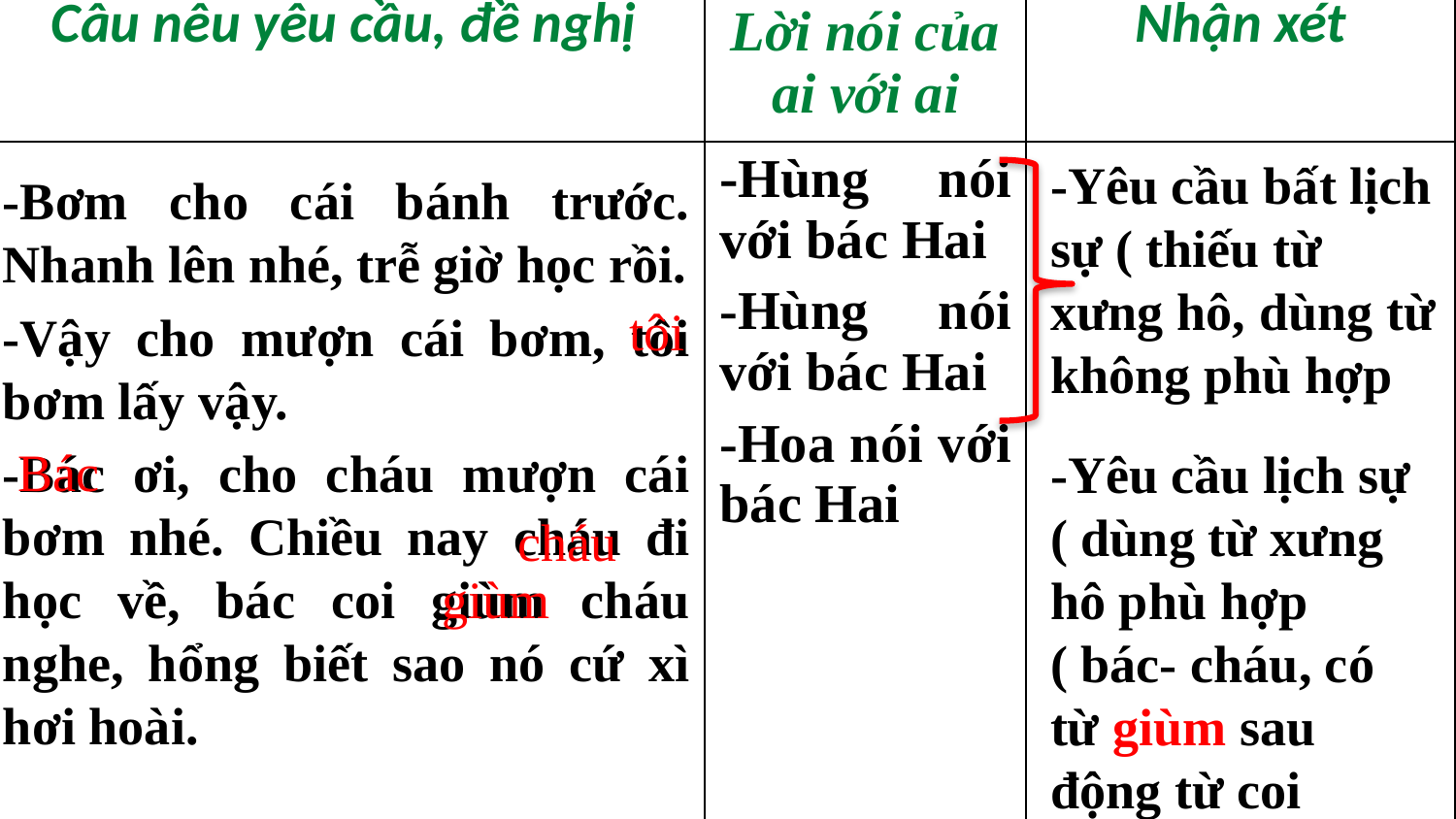

| Câu nêu yêu cầu, đề nghị | Lời nói của ai với ai | Nhận xét |
| --- | --- | --- |
|  | -Hùng nói với bác Hai -Hùng nói với bác Hai -Hoa nói với bác Hai |  |
-Yêu cầu bất lịch sự ( thiếu từ xưng hô, dùng từ không phù hợp
-Bơm cho cái bánh trước. Nhanh lên nhé, trễ giờ học rồi.
-Vậy cho mượn cái bơm, tôi bơm lấy vậy.
-Bác ơi, cho cháu mượn cái bơm nhé. Chiều nay cháu đi học về, bác coi giùm cháu nghe, hổng biết sao nó cứ xì hơi hoài.

tôi

Bác
-Yêu cầu lịch sự ( dùng từ xưng hô phù hợp ( bác- cháu, có từ giùm sau động từ coi
cháu
giùm